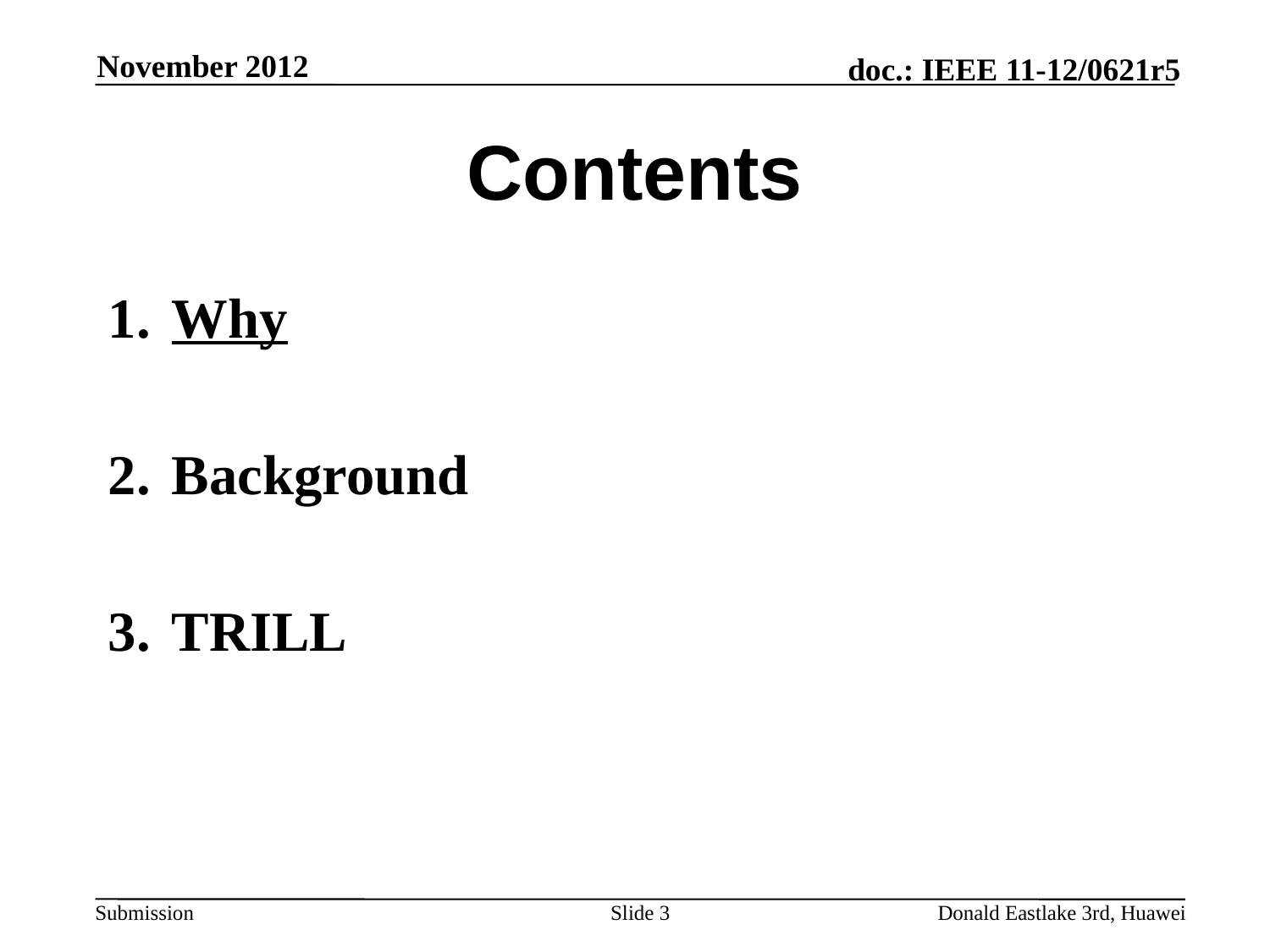

November 2012
# Contents
Why

Background

TRILL
Slide 3
Donald Eastlake 3rd, Huawei